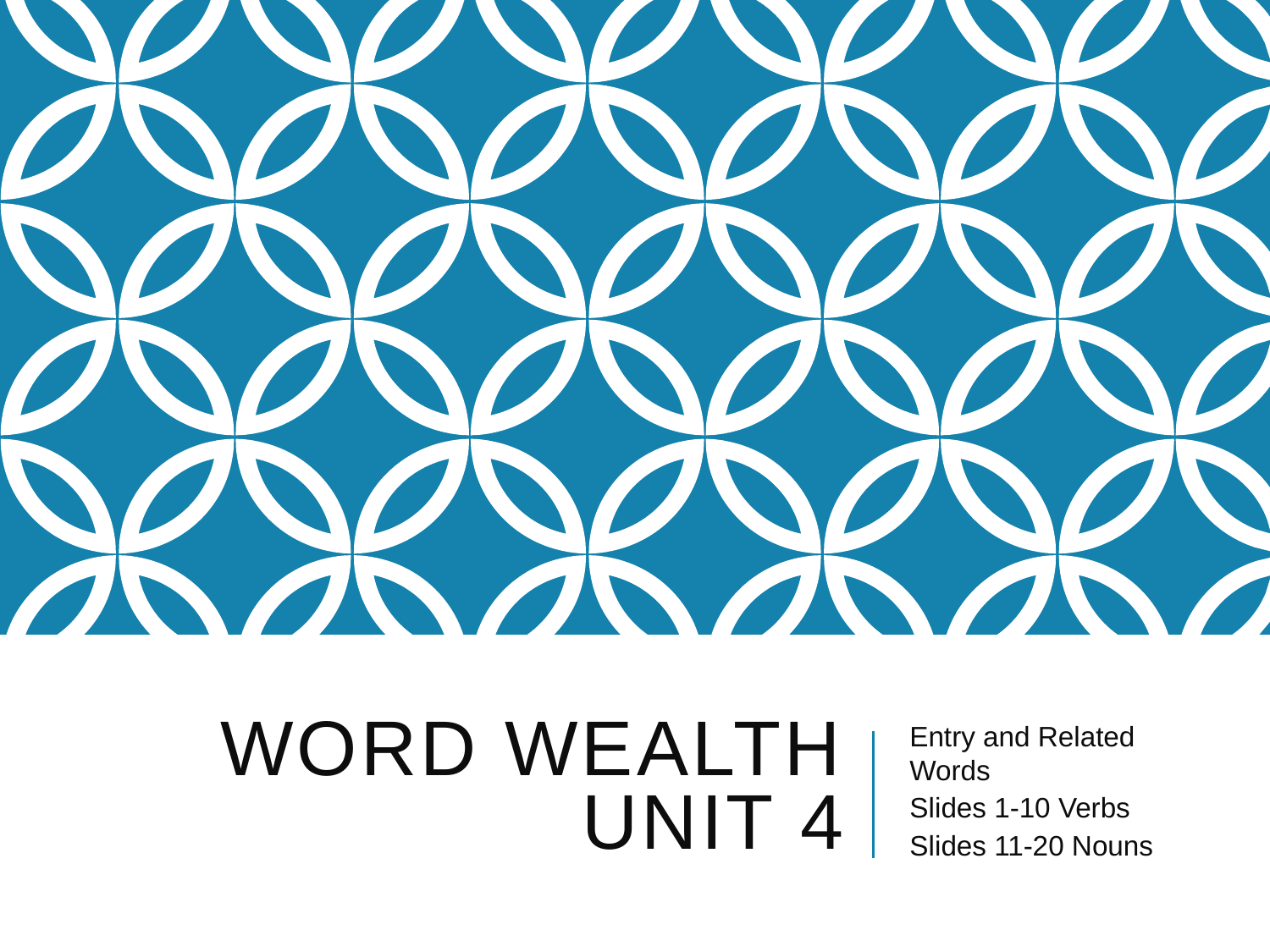

# Word Wealth Unit 4
Entry and Related Words
Slides 1-10 Verbs
Slides 11-20 Nouns